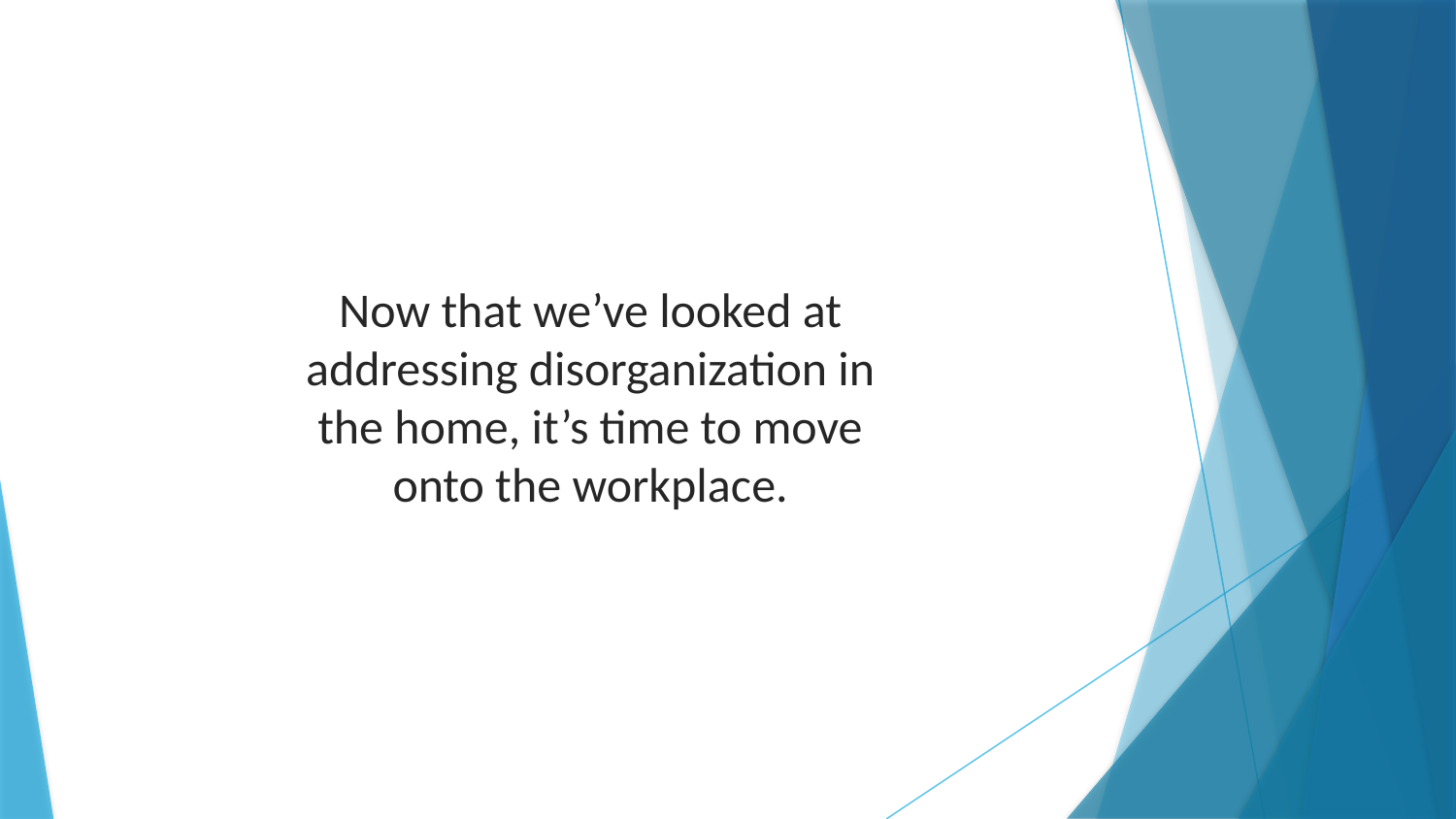

Now that we’ve looked at addressing disorganization in the home, it’s time to move onto the workplace.